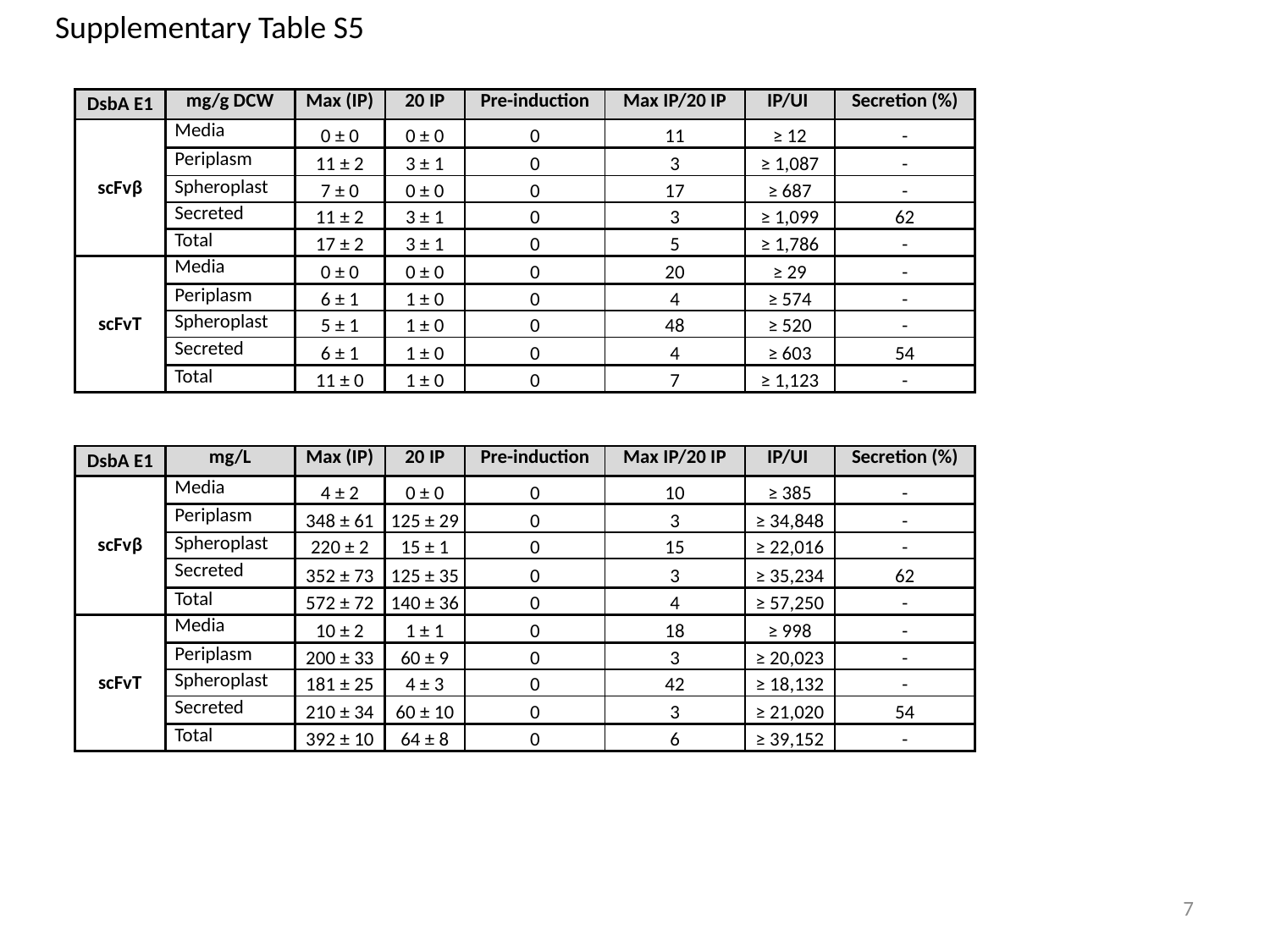

Supplementary Table S5
| DsbA E1 | mg/g DCW | Max (IP) | 20 IP | Pre-induction | Max IP/20 IP | IP/UI | Secretion (%) |
| --- | --- | --- | --- | --- | --- | --- | --- |
| scFvβ | Media | 0 ± 0 | 0 ± 0 | 0 | 11 | ≥ 12 | - |
|  | Periplasm | 11 ± 2 | 3 ± 1 | 0 | 3 | ≥ 1,087 | - |
|  | Spheroplast | 7 ± 0 | 0 ± 0 | 0 | 17 | ≥ 687 | - |
|  | Secreted | 11 ± 2 | 3 ± 1 | 0 | 3 | ≥ 1,099 | 62 |
|  | Total | 17 ± 2 | 3 ± 1 | 0 | 5 | ≥ 1,786 | - |
| scFvT | Media | 0 ± 0 | 0 ± 0 | 0 | 20 | ≥ 29 | - |
|  | Periplasm | 6 ± 1 | 1 ± 0 | 0 | 4 | ≥ 574 | - |
|  | Spheroplast | 5 ± 1 | 1 ± 0 | 0 | 48 | ≥ 520 | - |
|  | Secreted | 6 ± 1 | 1 ± 0 | 0 | 4 | ≥ 603 | 54 |
|  | Total | 11 ± 0 | 1 ± 0 | 0 | 7 | ≥ 1,123 | - |
| DsbA E1 | mg/L | Max (IP) | 20 IP | Pre-induction | Max IP/20 IP | IP/UI | Secretion (%) |
| --- | --- | --- | --- | --- | --- | --- | --- |
| scFvβ | Media | 4 ± 2 | 0 ± 0 | 0 | 10 | ≥ 385 | - |
|  | Periplasm | 348 ± 61 | 125 ± 29 | 0 | 3 | ≥ 34,848 | - |
|  | Spheroplast | 220 ± 2 | 15 ± 1 | 0 | 15 | ≥ 22,016 | - |
|  | Secreted | 352 ± 73 | 125 ± 35 | 0 | 3 | ≥ 35,234 | 62 |
|  | Total | 572 ± 72 | 140 ± 36 | 0 | 4 | ≥ 57,250 | - |
| scFvT | Media | 10 ± 2 | 1 ± 1 | 0 | 18 | ≥ 998 | - |
|  | Periplasm | 200 ± 33 | 60 ± 9 | 0 | 3 | ≥ 20,023 | - |
|  | Spheroplast | 181 ± 25 | 4 ± 3 | 0 | 42 | ≥ 18,132 | - |
|  | Secreted | 210 ± 34 | 60 ± 10 | 0 | 3 | ≥ 21,020 | 54 |
|  | Total | 392 ± 10 | 64 ± 8 | 0 | 6 | ≥ 39,152 | - |
7